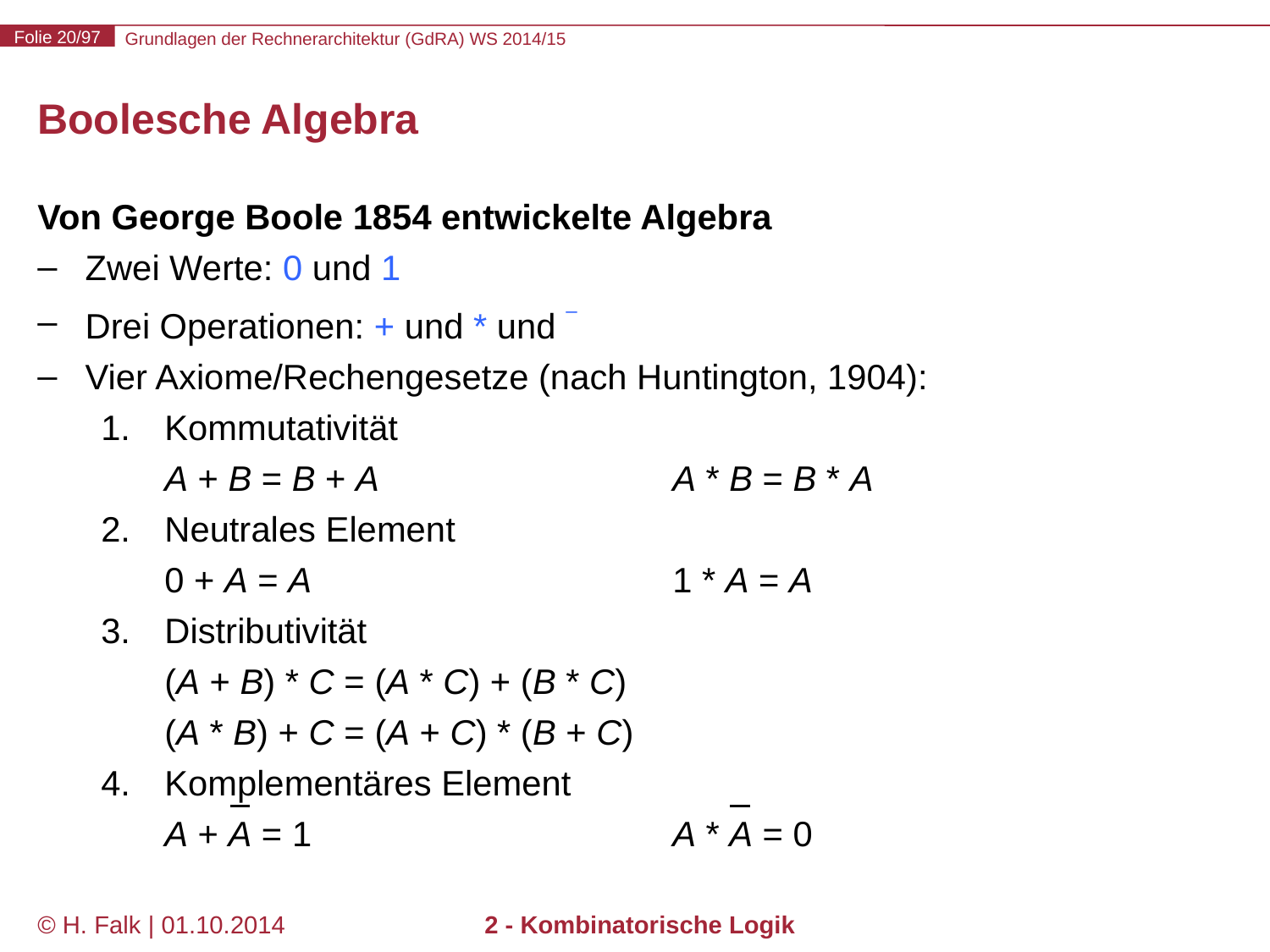

# Boolesche Algebra
Von George Boole 1854 entwickelte Algebra
Zwei Werte: 0 und 1
Drei Operationen: + und * und –
Vier Axiome/Rechengesetze (nach Huntington, 1904):
Kommutativität
A + B = B + A			A * B = B * A
Neutrales Element
0 + A = A			1 * A = A
Distributivität
(A + B) * C = (A * C) + (B * C)
(A * B) + C = (A + C) * (B + C)
Komplementäres Element
A + A = 1			A * A = 0
© H. Falk | 01.10.2014
2 - Kombinatorische Logik